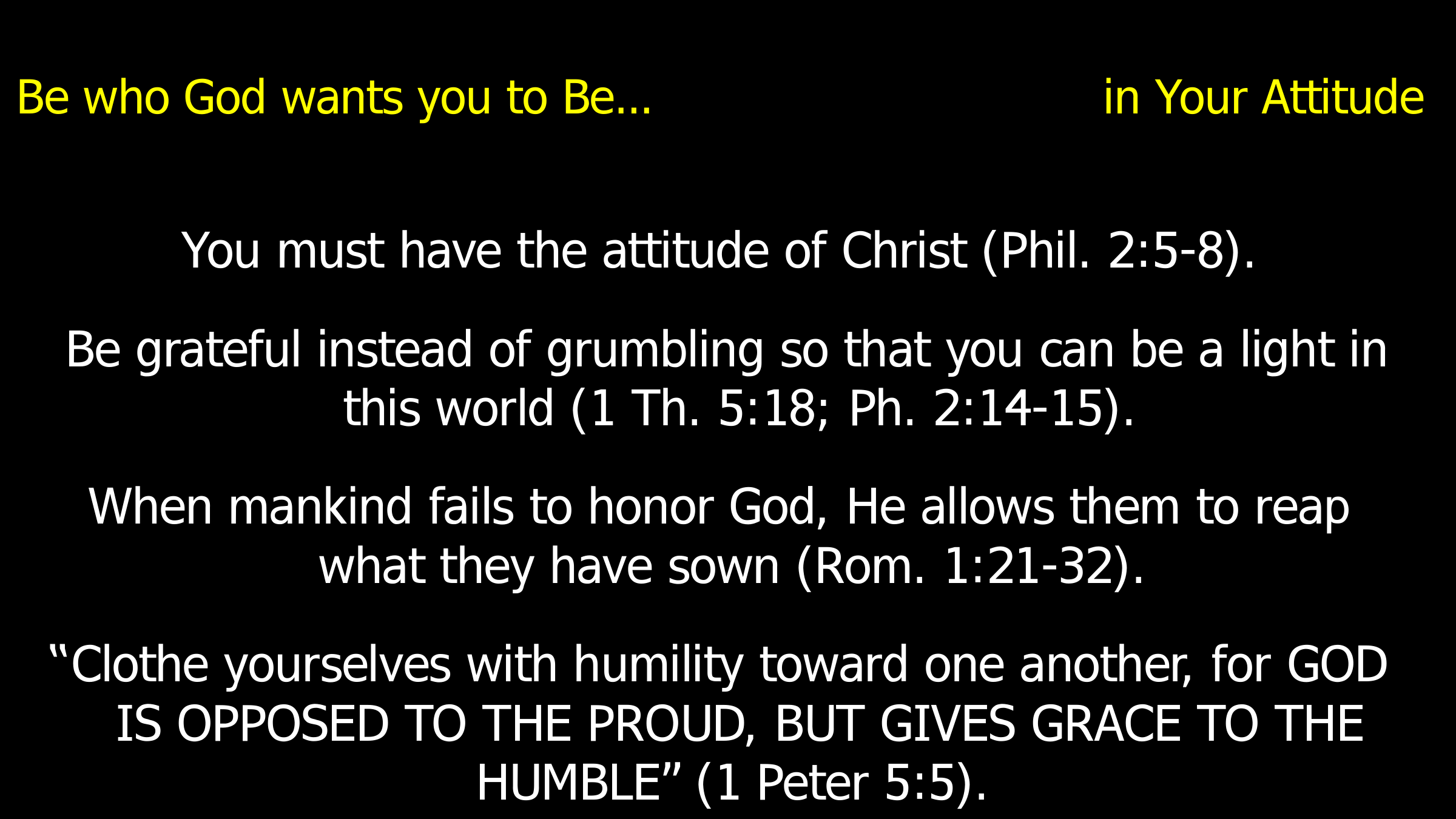

# Be who God wants you to Be…                               in Your Attitude
You must have the attitude of Christ (Phil. 2:5-8).

 Be grateful instead of grumbling so that you can be a light in this world (1 Th. 5:18; Ph. 2:14-15).

When mankind fails to honor God, He allows them to reap what they have sown (Rom. 1:21-32).

“Clothe yourselves with humility toward one another, for God is opposed to the proud, but gives grace to the humble” (1 Peter 5:5).